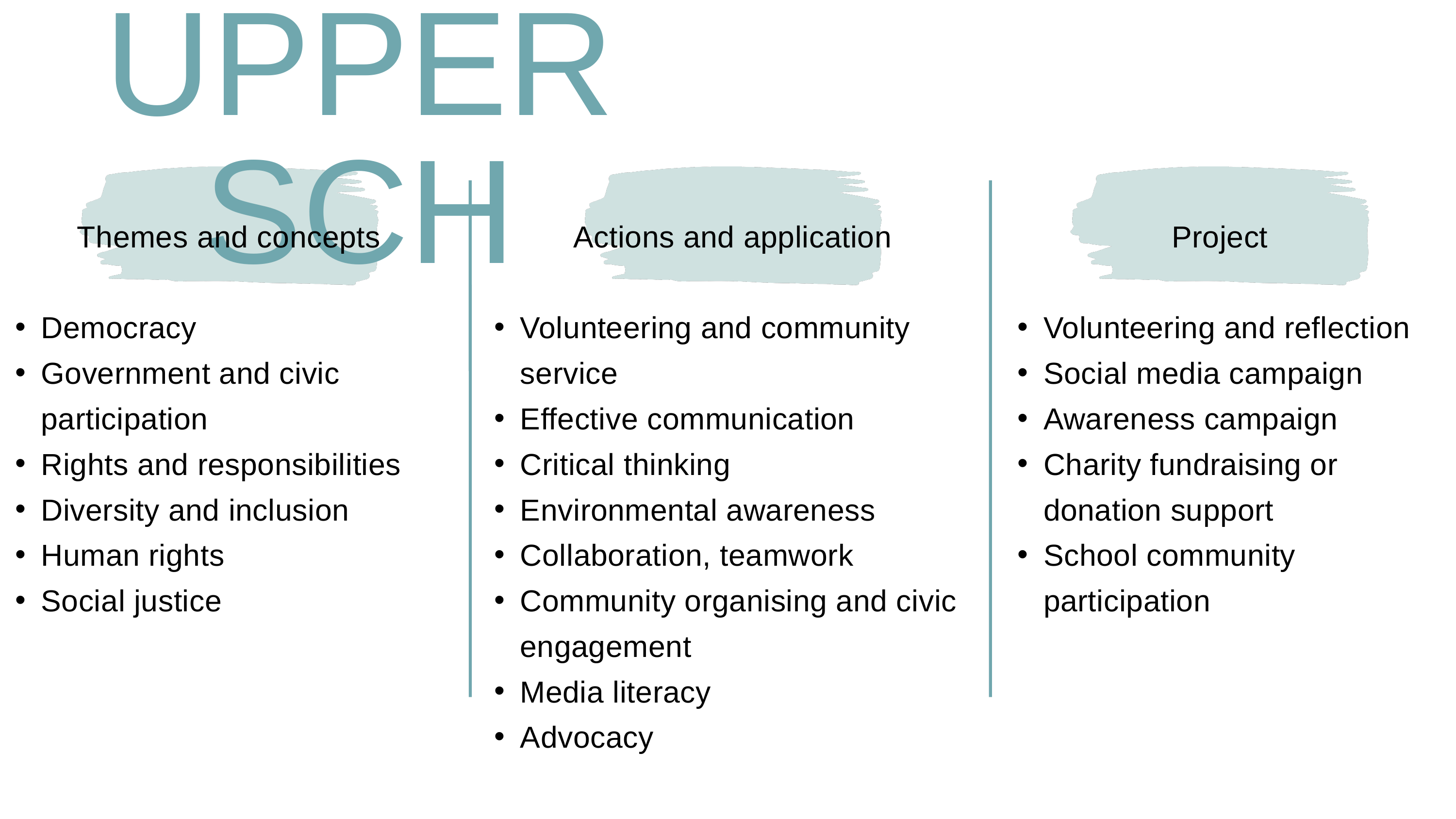

UPPER SCH

Themes and concepts

Democracy
Government and civic participation
Rights and responsibilities
Diversity and inclusion
Human rights
Social justice

Actions and application

Volunteering and community service
Effective communication
Critical thinking
Environmental awareness
Collaboration, teamwork
Community organising and civic engagement
Media literacy
Advocacy

Project

Volunteering and reflection
Social media campaign
Awareness campaign
Charity fundraising or donation support
School community participation